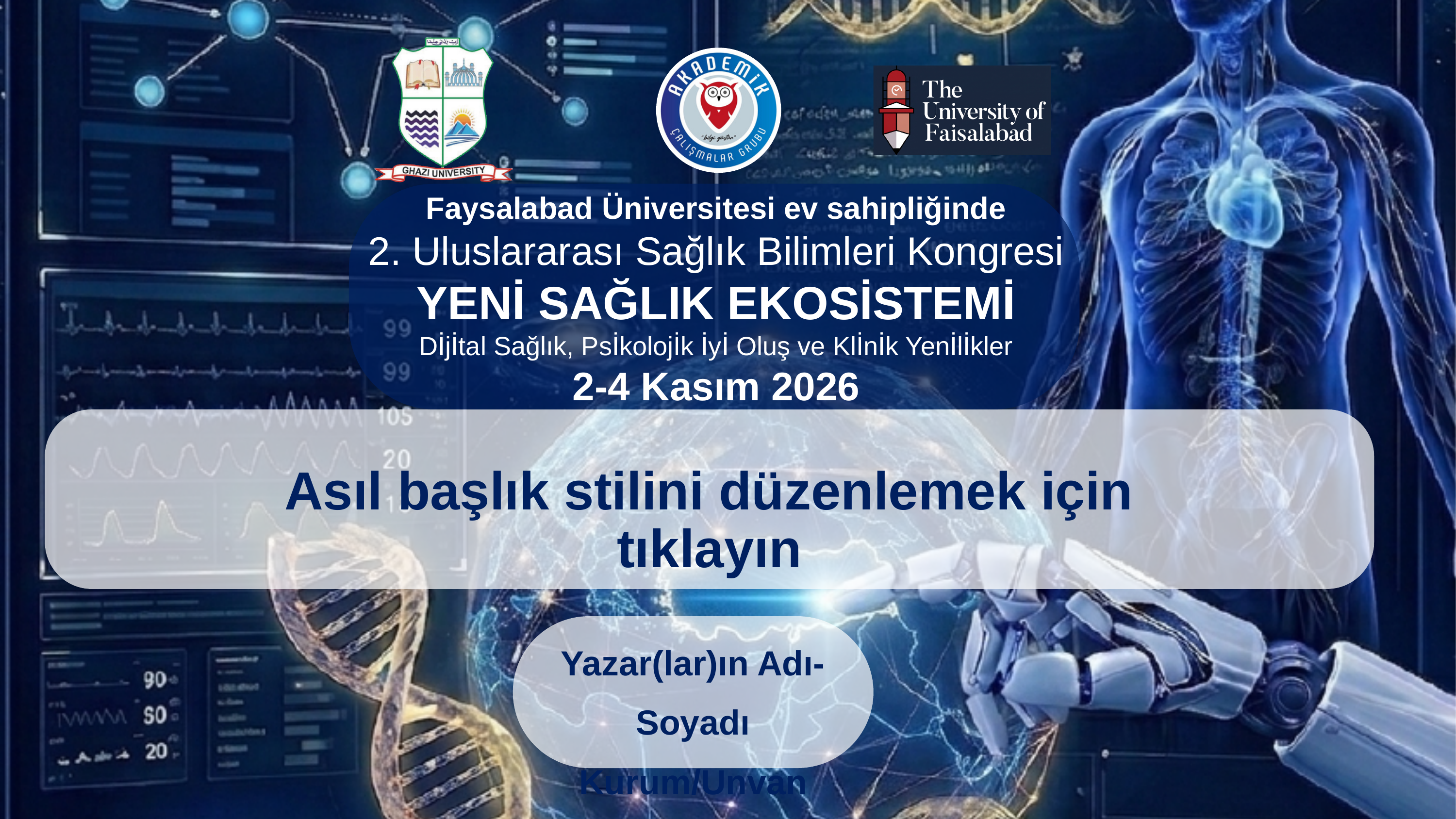

Faysalabad Üniversitesi ev sahipliğinde
2. Uluslararası Sağlık Bilimleri Kongresi
YENİ SAĞLIK EKOSİSTEMİ
Dİjİtal Sağlık, Psİkolojİk İyİ Oluş ve Klİnİk Yenİlİkler
2-4 Kasım 2026

Asıl başlık stilini düzenlemek için tıklayın

Yazar(lar)ın Adı-Soyadı
Kurum/Unvan Bilgileri